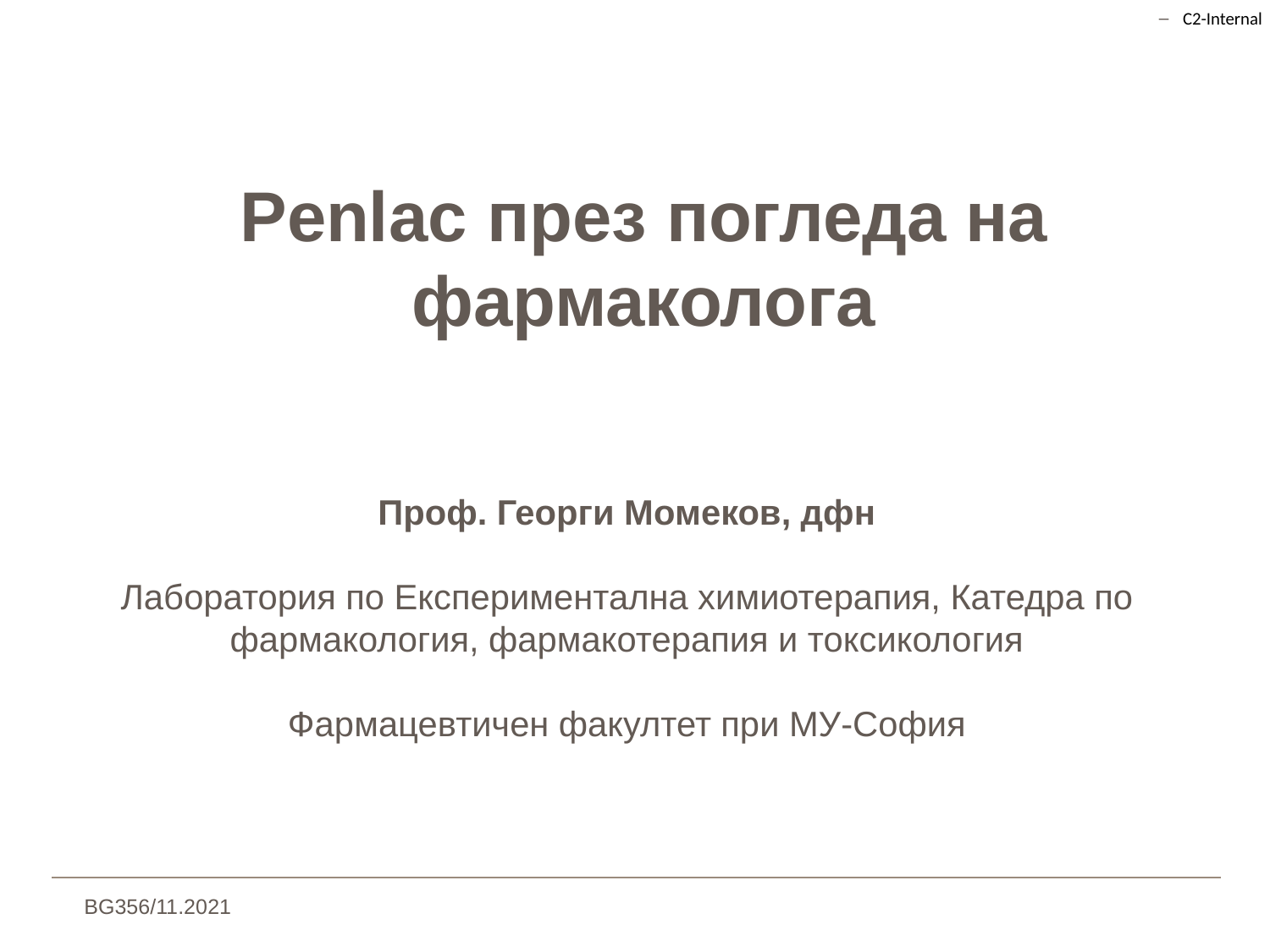

Penlac през погледа на фармаколога
Проф. Георги Момеков, дфн

Лаборатория по Експериментална химиотерапия, Катедра по фармакология, фармакотерапия и токсикология

Фармацевтичен факултет при МУ-София
BG356/11.2021